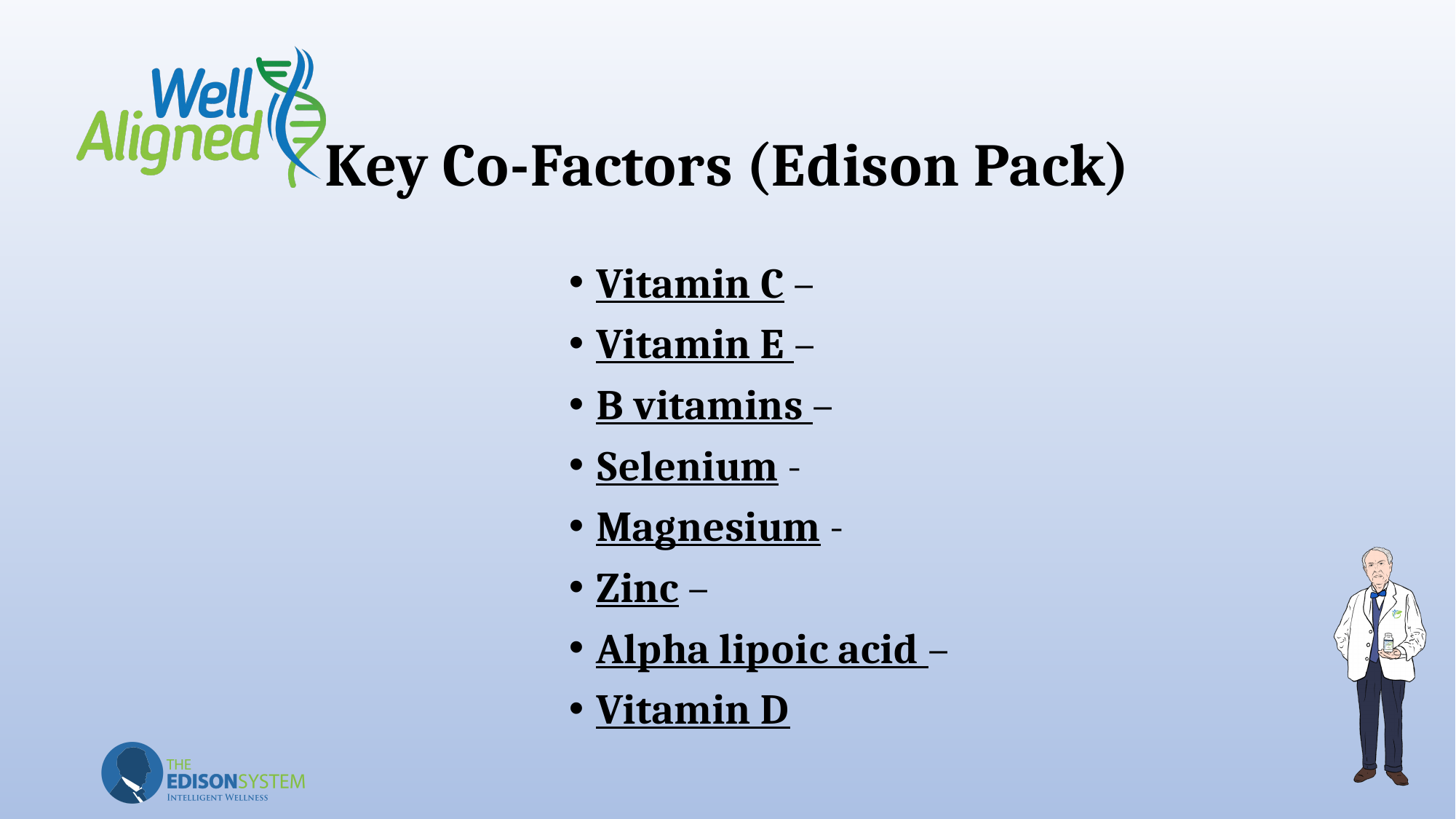

# Key Co-Factors (Edison Pack)
Vitamin C –
Vitamin E –
B vitamins –
Selenium -
Magnesium -
Zinc –
Alpha lipoic acid –
Vitamin D